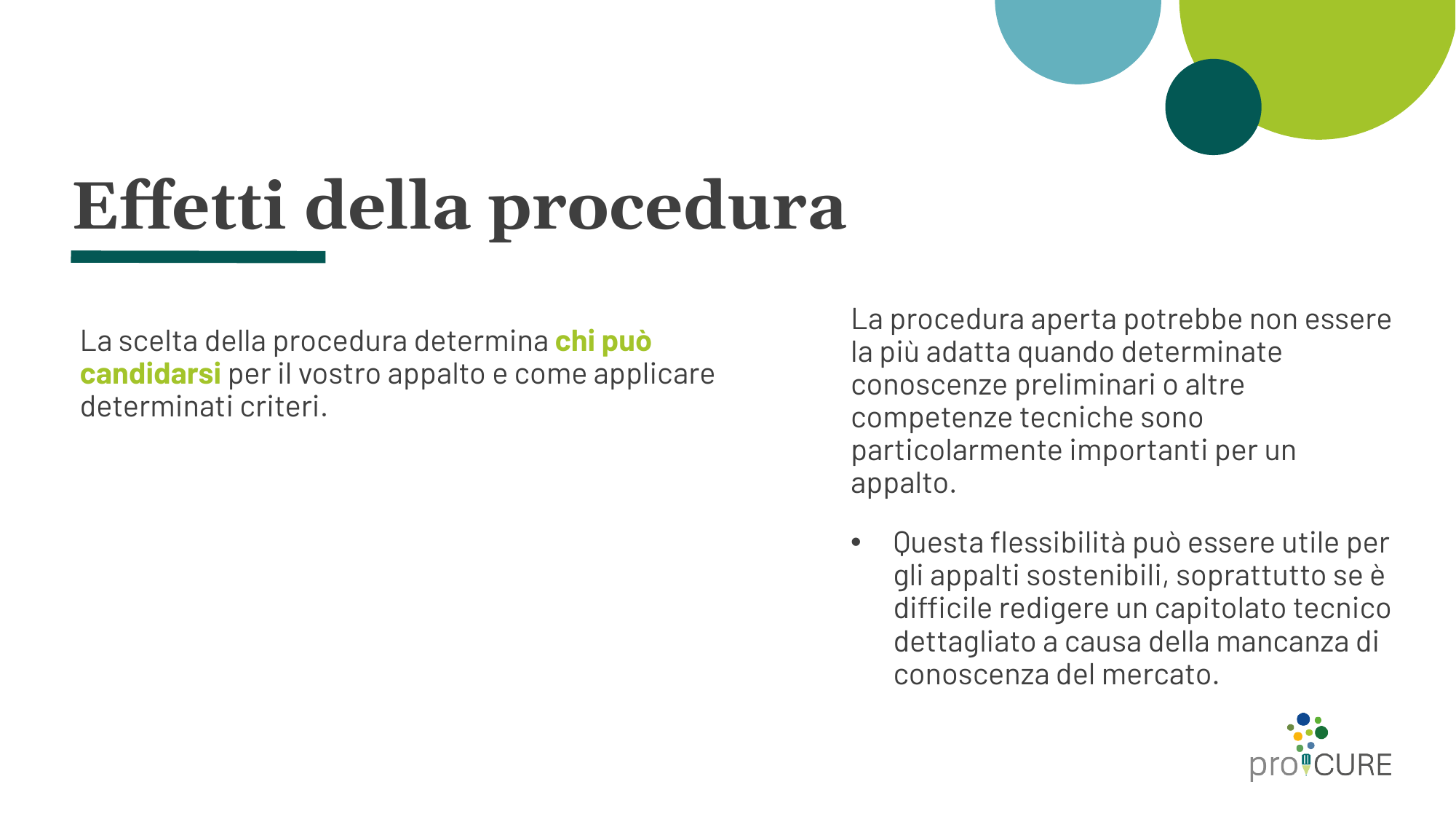

# Effetti della procedura
La procedura aperta potrebbe non essere la più adatta quando determinate conoscenze preliminari o altre competenze tecniche sono particolarmente importanti per un appalto.
Questa flessibilità può essere utile per gli appalti sostenibili, soprattutto se è difficile redigere un capitolato tecnico dettagliato a causa della mancanza di conoscenza del mercato.

La scelta della procedura determina chi può candidarsi per il vostro appalto e come applicare determinati criteri.